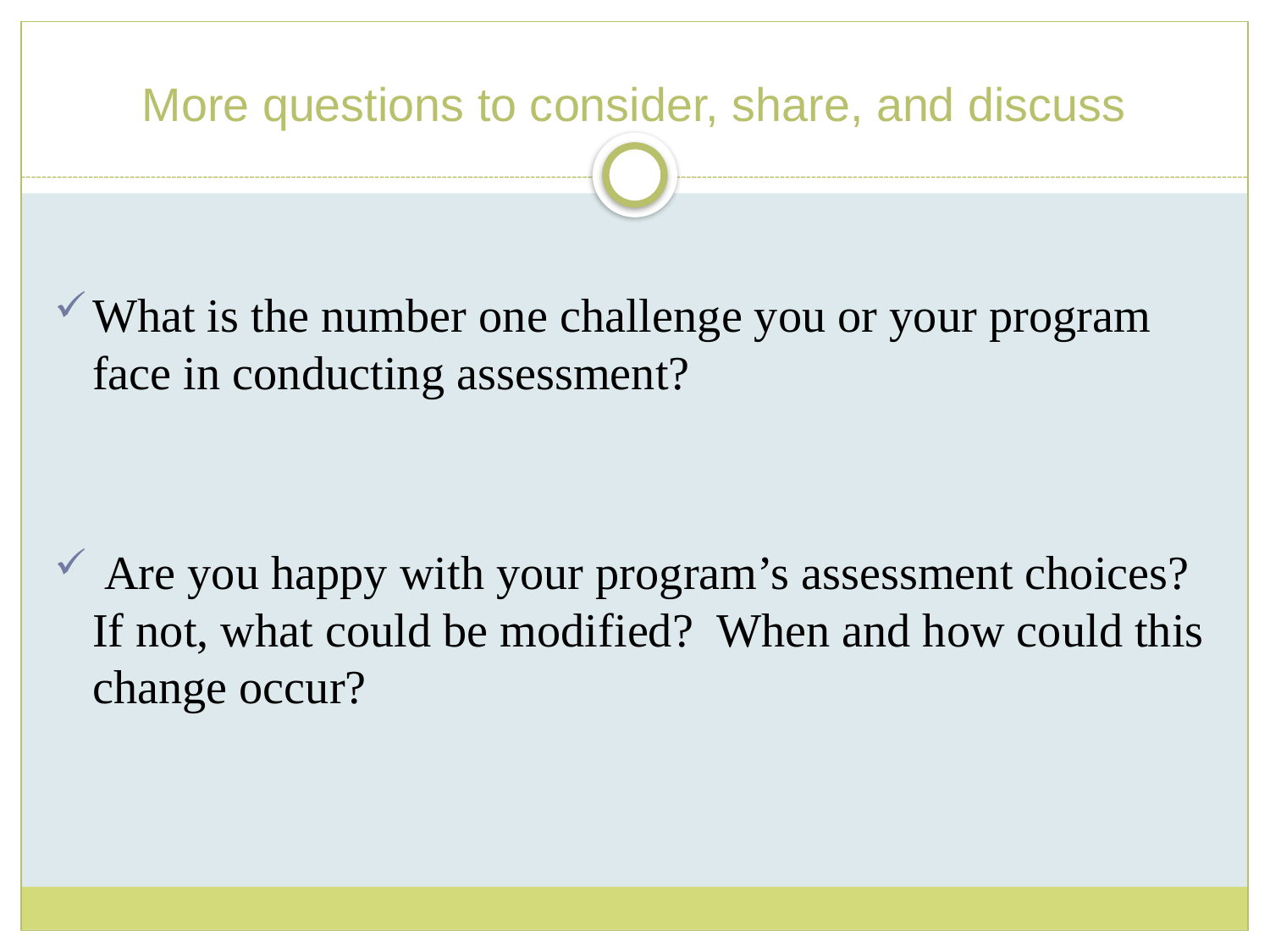

# More questions to consider, share, and discuss

What is the number one challenge you or your program face in conducting assessment?

 Are you happy with your program’s assessment choices?  If not, what could be modified?  When and how could this change occur?